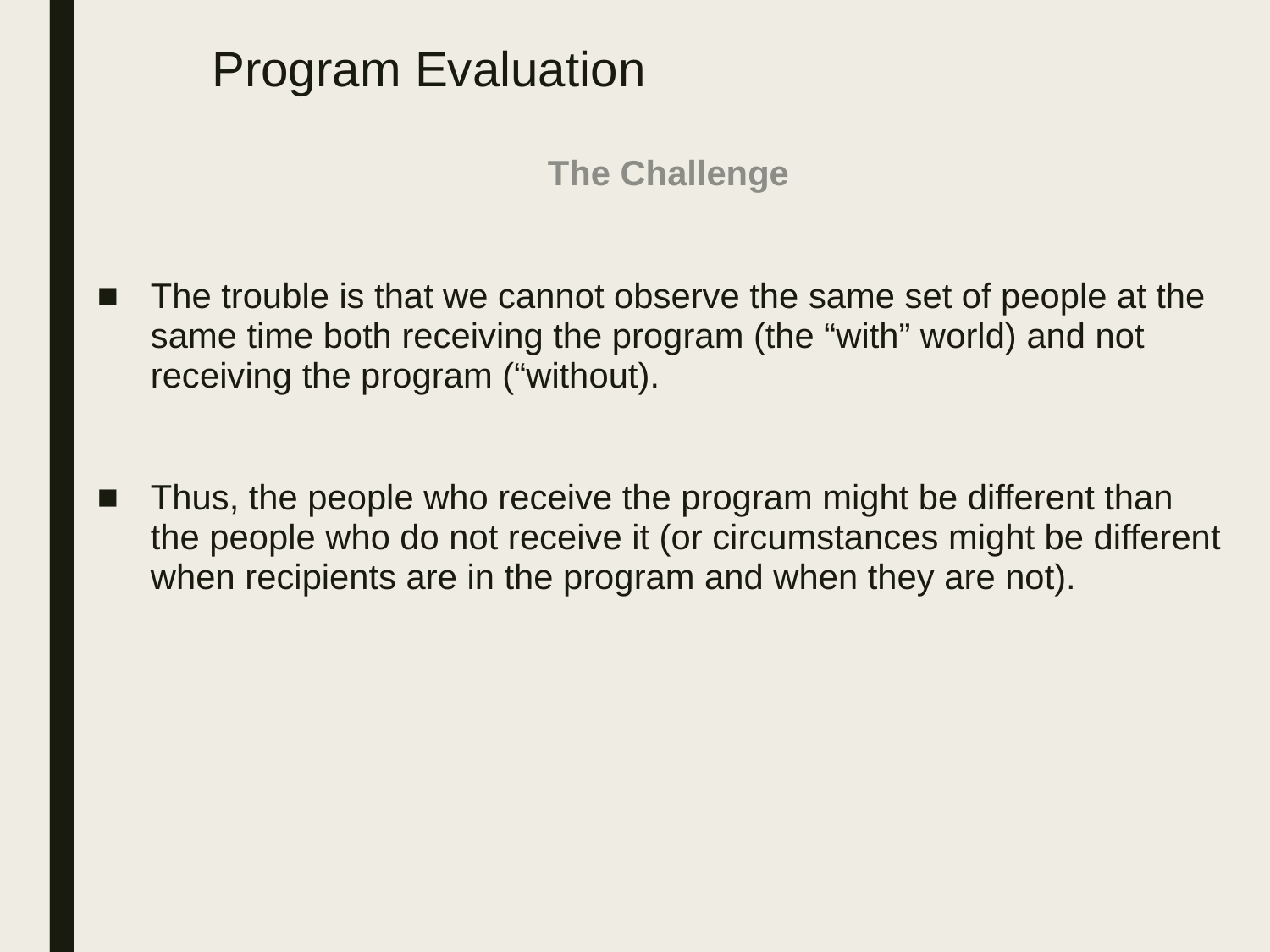

# Program Evaluation
The Challenge

The trouble is that we cannot observe the same set of people at the same time both receiving the program (the “with” world) and not receiving the program (“without).

Thus, the people who receive the program might be different than the people who do not receive it (or circumstances might be different when recipients are in the program and when they are not).